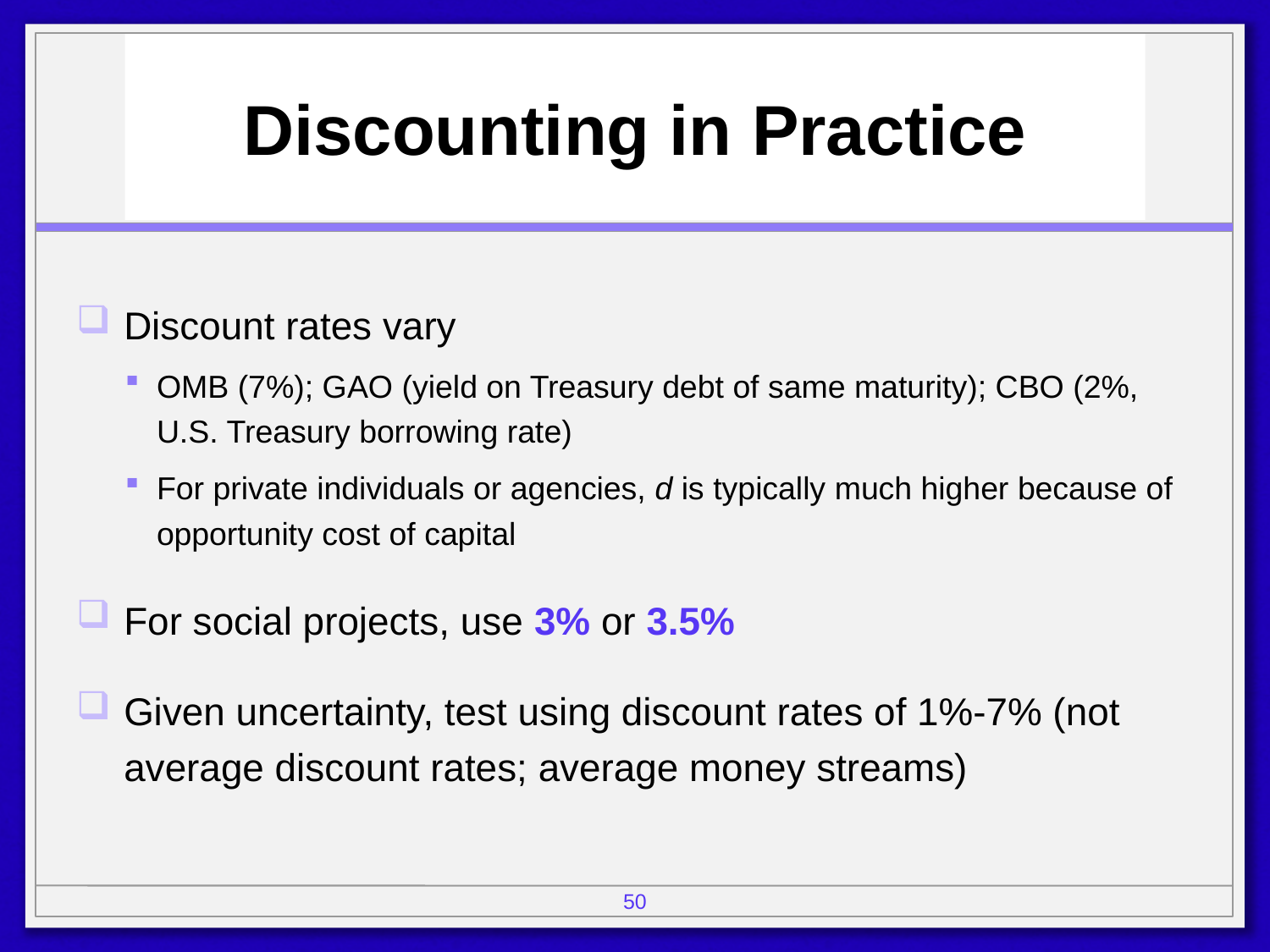

# Discounting in Practice
Discount rates vary
OMB (7%); GAO (yield on Treasury debt of same maturity); CBO (2%, U.S. Treasury borrowing rate)
For private individuals or agencies, d is typically much higher because of opportunity cost of capital
For social projects, use 3% or 3.5%
Given uncertainty, test using discount rates of 1%-7% (not average discount rates; average money streams)

50